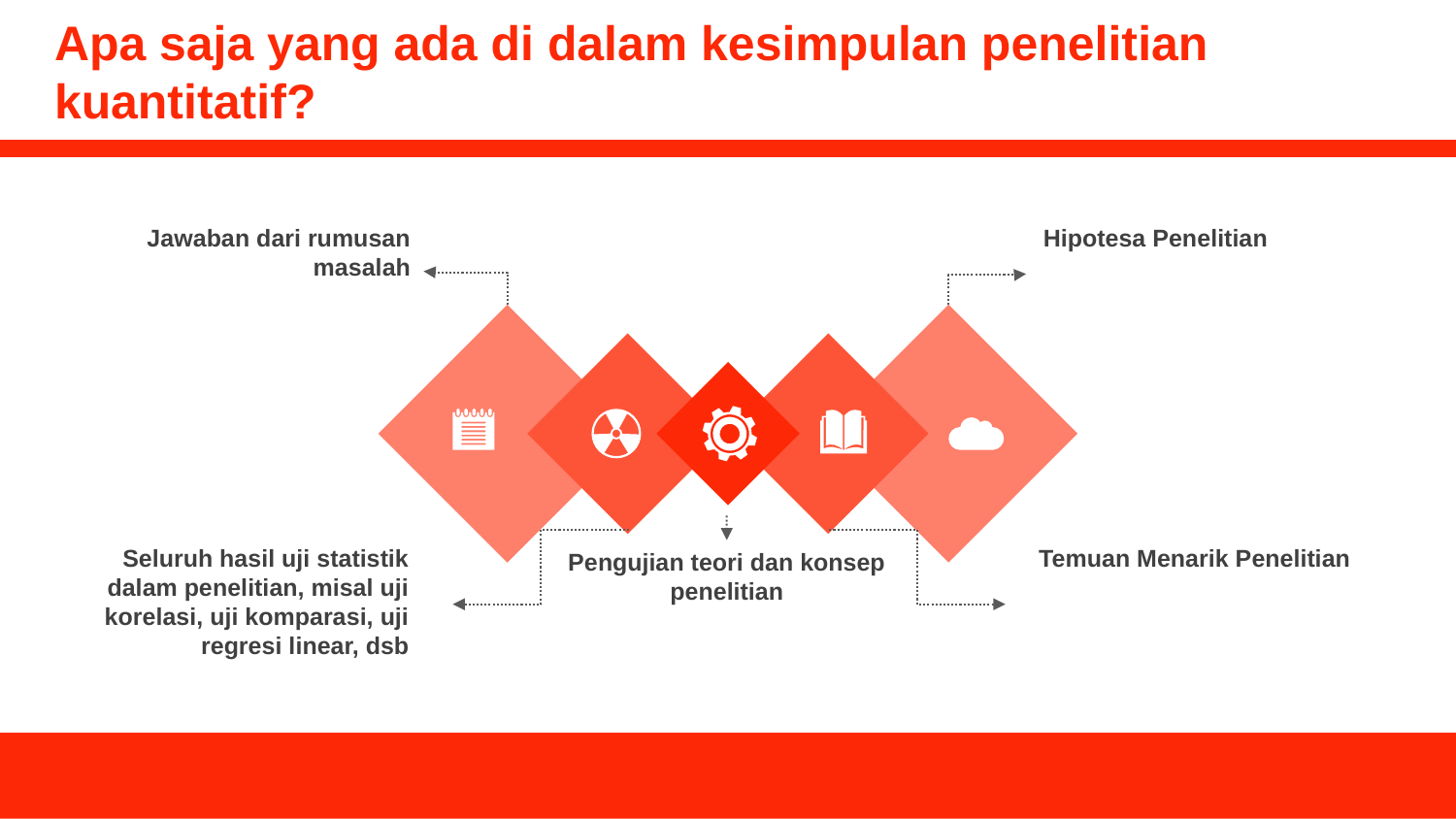

# Apa saja yang ada di dalam kesimpulan penelitian kuantitatif?
Jawaban dari rumusan masalah
Hipotesa Penelitian

Seluruh hasil uji statistik dalam penelitian, misal uji korelasi, uji komparasi, uji regresi linear, dsb
Temuan Menarik Penelitian
Pengujian teori dan konsep penelitian